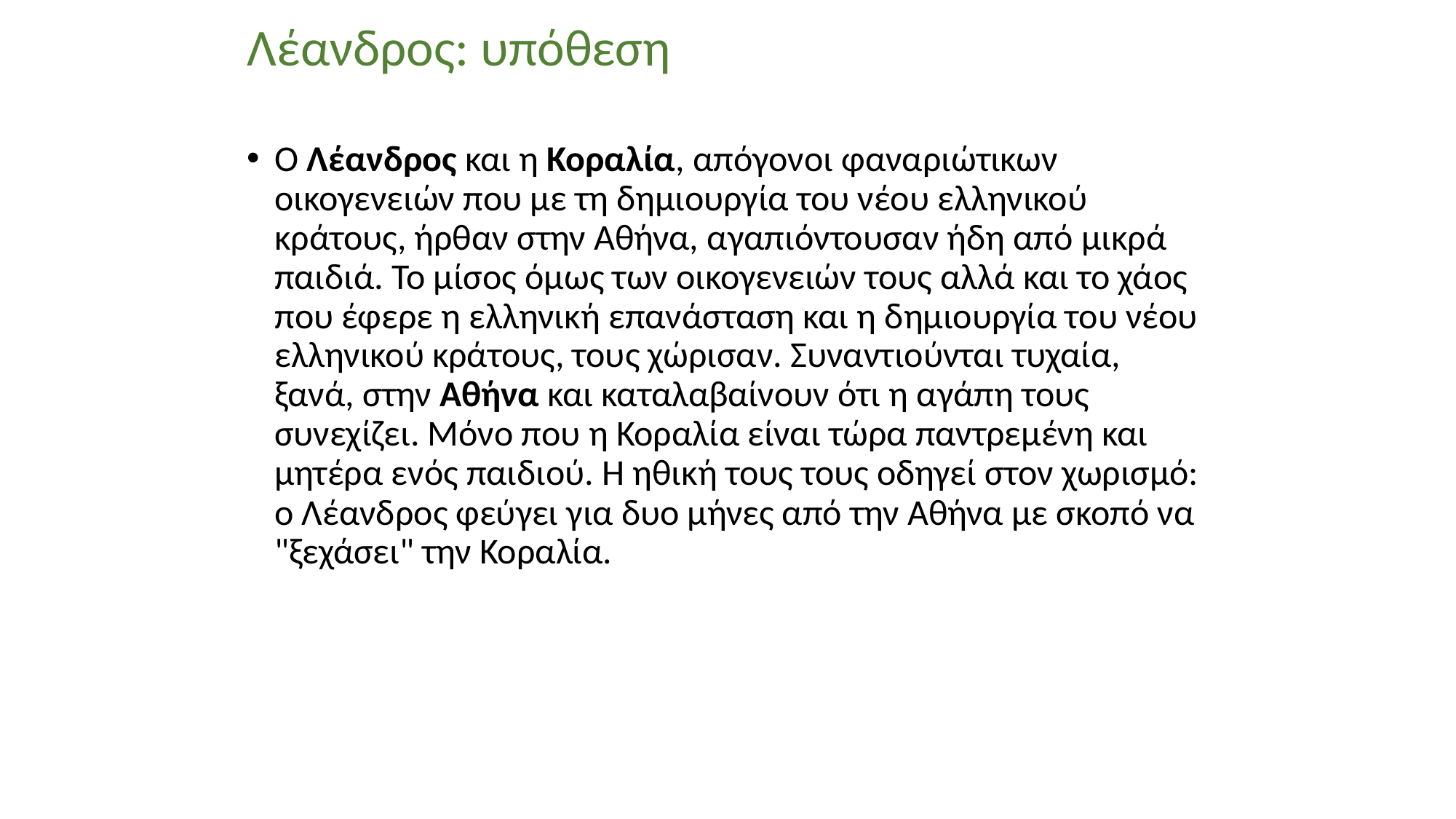

# Λέανδρος: υπόθεση
Ο Λέανδρος και η Κοραλία, απόγονοι φαναριώτικων  οικογενειών που με τη δημιουργία του νέου ελληνικού κράτους, ήρθαν στην Αθήνα, αγαπιόντουσαν ήδη από μικρά παιδιά. Το μίσος όμως των οικογενειών τους αλλά και το χάος που έφερε η ελληνική επανάσταση και η δημιουργία του νέου ελληνικού κράτους, τους χώρισαν. Συναντιούνται τυχαία, ξανά, στην Αθήνα και καταλαβαίνουν ότι η αγάπη τους συνεχίζει. Μόνο που η Κοραλία είναι τώρα παντρεμένη και μητέρα ενός παιδιού. Η ηθική τους τους οδηγεί στον χωρισμό: ο Λέανδρος φεύγει για δυο μήνες από την Αθήνα με σκοπό να "ξεχάσει" την Κοραλία.